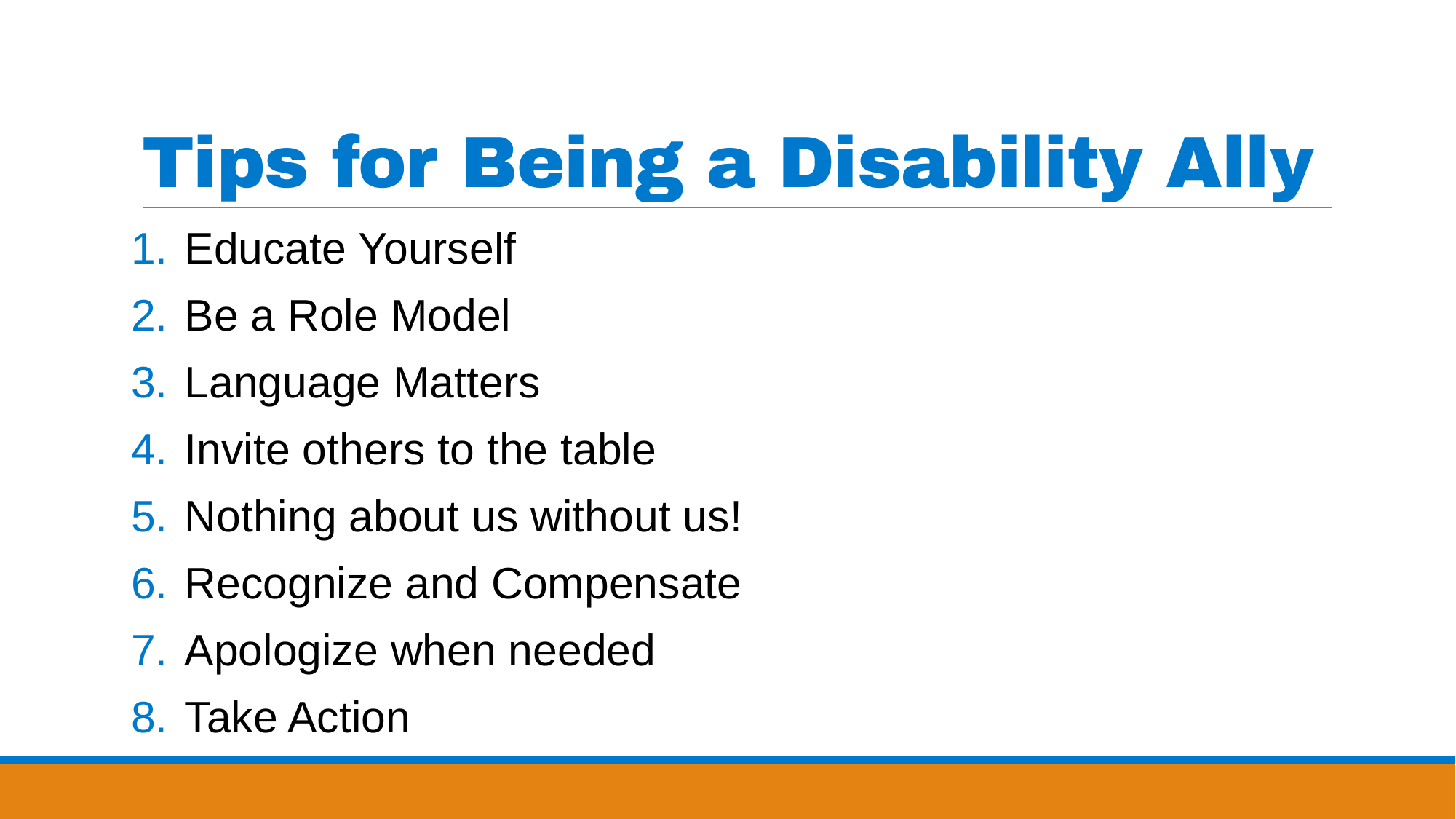

# Tips for Being a Disability Ally
Educate Yourself
Be a Role Model
Language Matters
Invite others to the table
Nothing about us without us!
Recognize and Compensate
Apologize when needed
Take Action